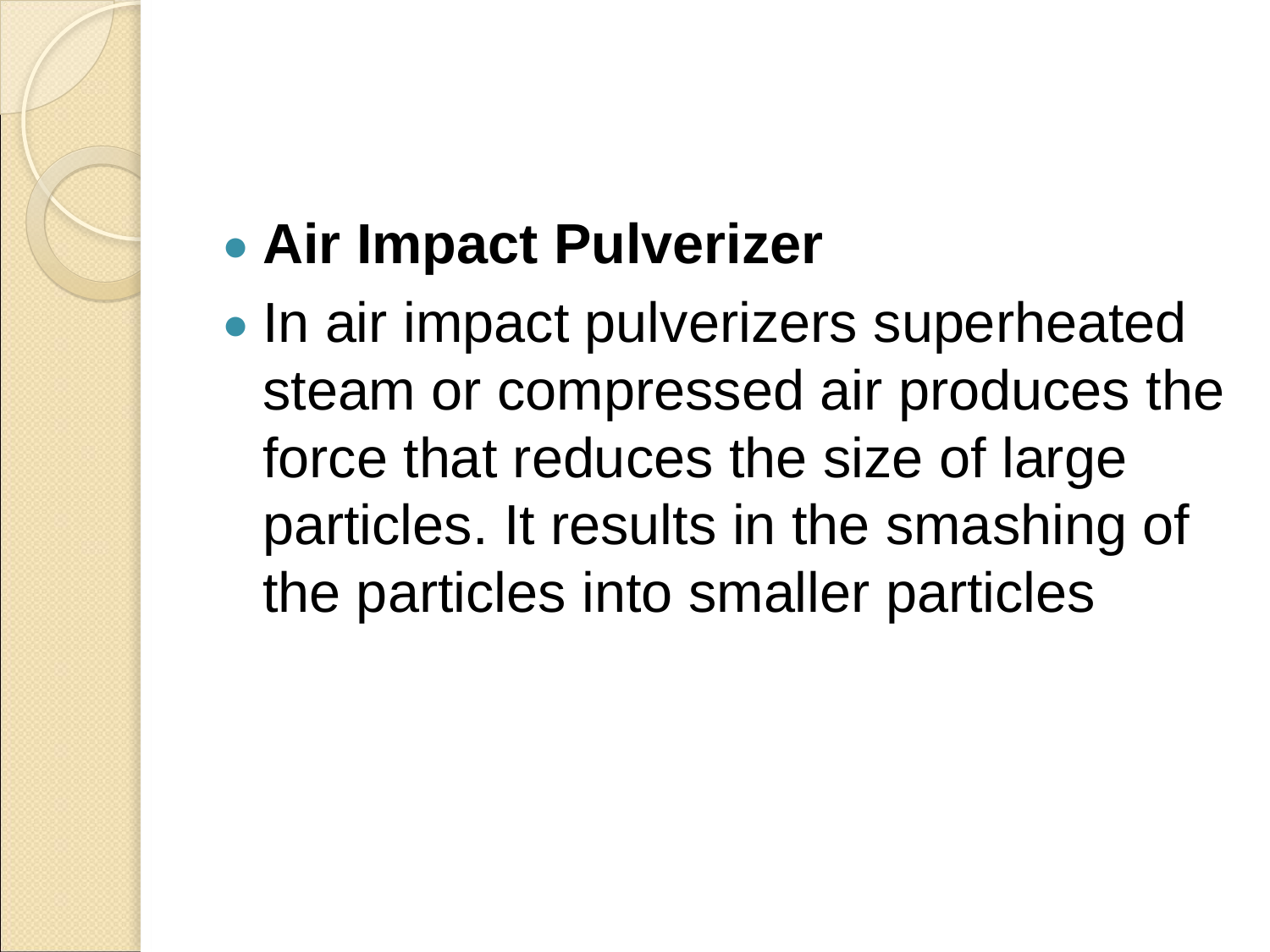

Air Impact Pulverizer
In air impact pulverizers superheated steam or compressed air produces the force that reduces the size of large particles. It results in the smashing of the particles into smaller particles